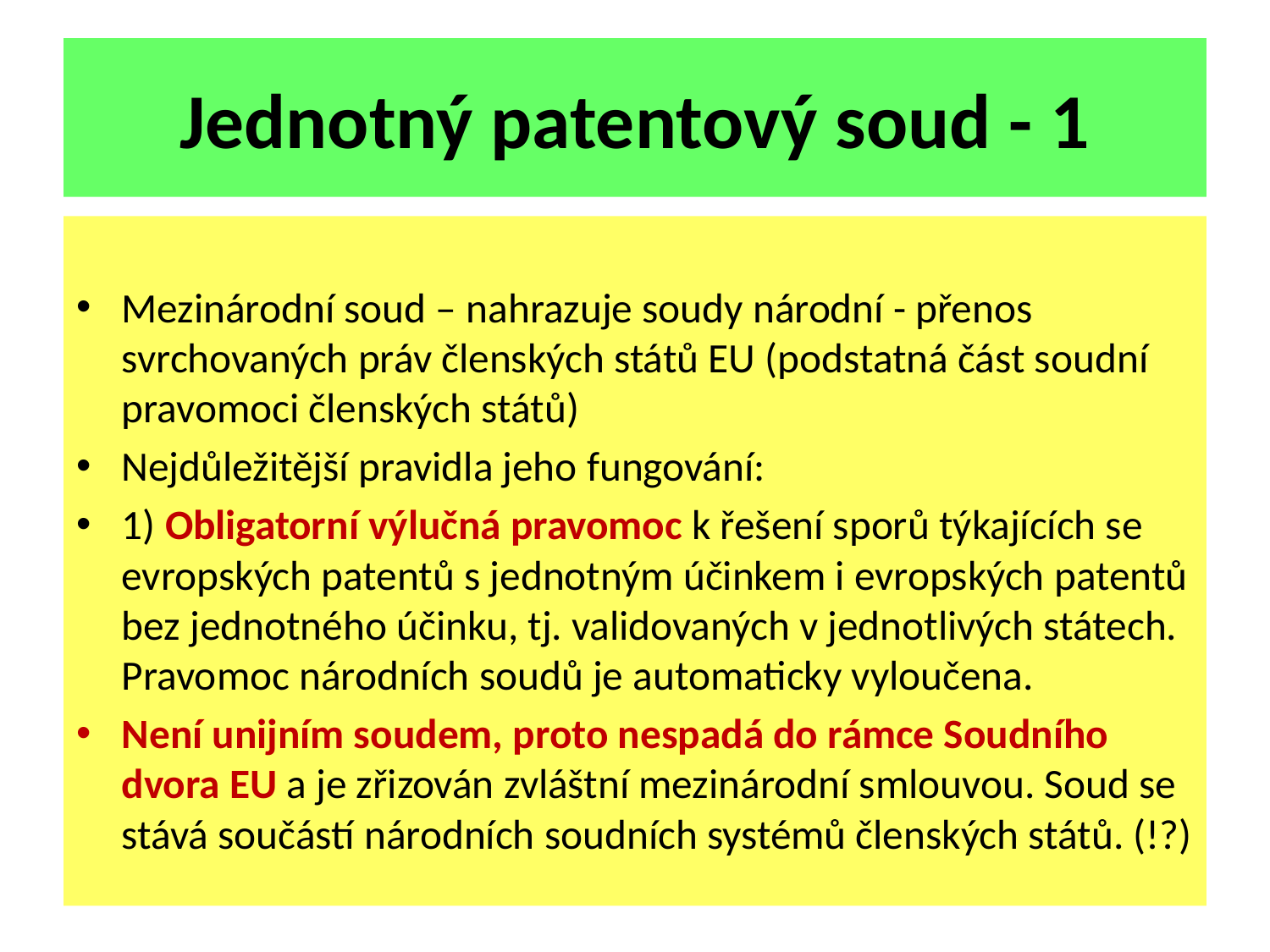

# Jednotný patentový soud - 1

Mezinárodní soud – nahrazuje soudy národní - přenos svrchovaných práv členských států EU (podstatná část soudní pravomoci členských států)
Nejdůležitější pravidla jeho fungování:
1) Obligatorní výlučná pravomoc k řešení sporů týkajících se evropských patentů s jednotným účinkem i evropských patentů bez jednotného účinku, tj. validovaných v jednotlivých státech. Pravomoc národních soudů je automaticky vyloučena.
Není unijním soudem, proto nespadá do rámce Soudního dvora EU a je zřizován zvláštní mezinárodní smlouvou. Soud se stává součástí národních soudních systémů členských států. (!?)